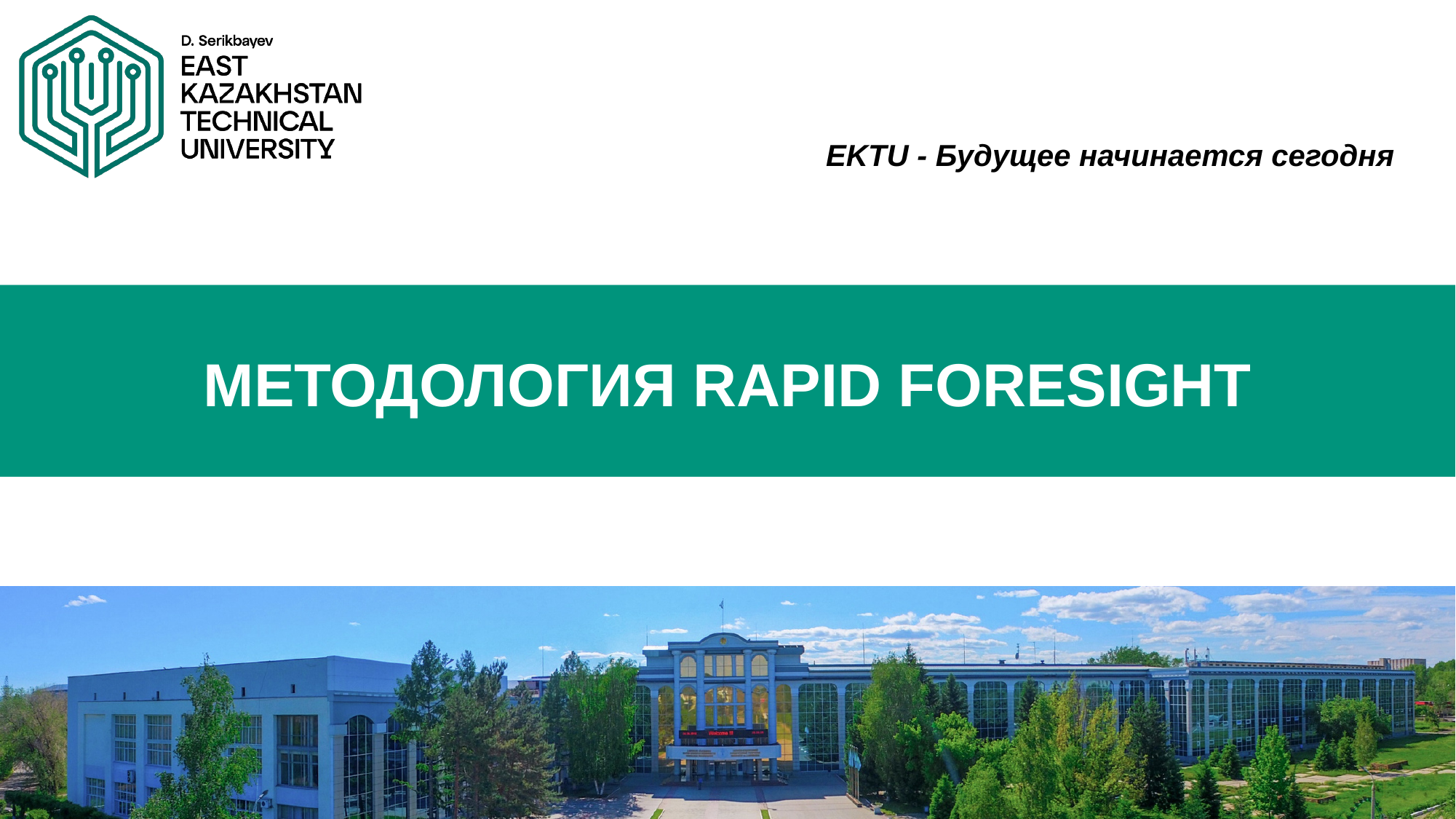

EKTU - Будущее начинается сегодня
# Методология Rapid Foresight